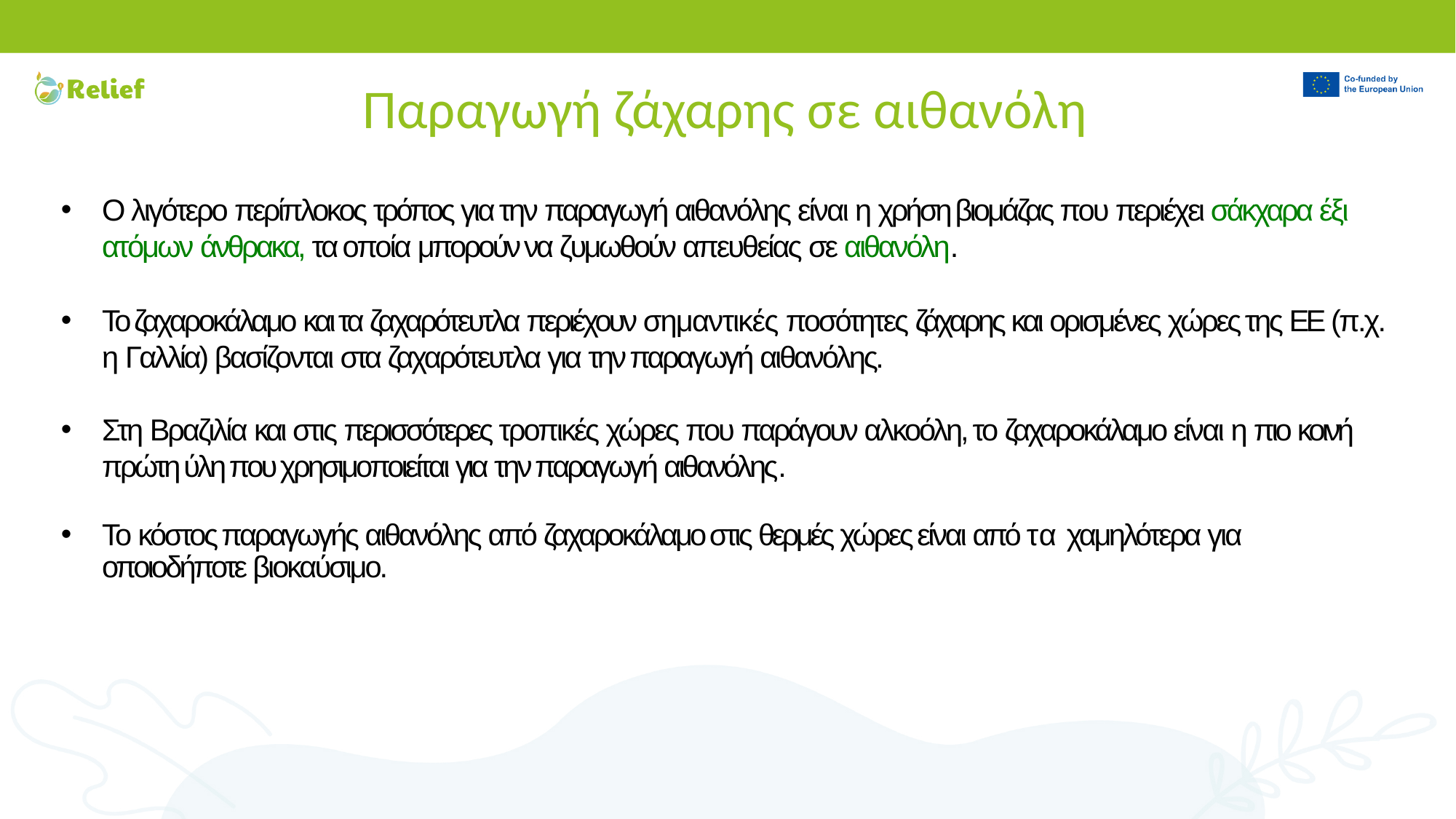

# Παραγωγή ζάχαρης σε αιθανόλη
Ο λιγότερο περίπλοκος τρόπος για την παραγωγή αιθανόλης είναι η χρήση βιομάζας που περιέχει σάκχαρα έξι ατόμων άνθρακα, τα οποία μπορούν να ζυμωθούν απευθείας σε αιθανόλη.

Το ζαχαροκάλαμο και τα ζαχαρότευτλα περιέχουν σημαντικές ποσότητες ζάχαρης και ορισμένες χώρες της ΕΕ (π.χ. η Γαλλία) βασίζονται στα ζαχαρότευτλα για την παραγωγή αιθανόλης.

Στη Βραζιλία και στις περισσότερες τροπικές χώρες που παράγουν αλκοόλη, το ζαχαροκάλαμο είναι η πιο κοινή πρώτη ύλη που χρησιμοποιείται για την παραγωγή αιθανόλης.

Το κόστος παραγωγής αιθανόλης από ζαχαροκάλαμο στις θερμές χώρες είναι από τα χαμηλότερα για οποιοδήποτε βιοκαύσιμο.